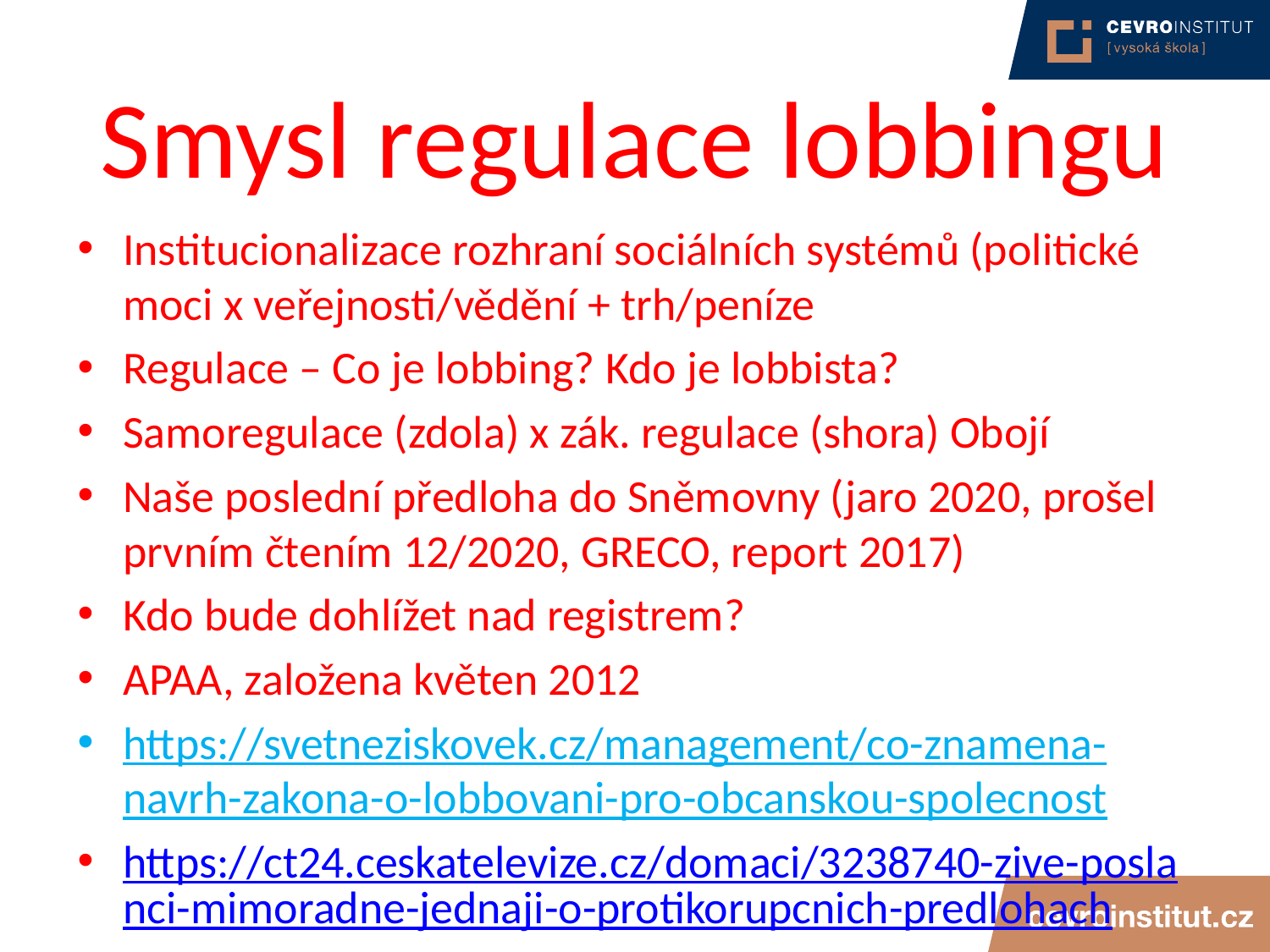

# Smysl regulace lobbingu
Institucionalizace rozhraní sociálních systémů (politické moci x veřejnosti/vědění + trh/peníze
Regulace – Co je lobbing? Kdo je lobbista?
Samoregulace (zdola) x zák. regulace (shora) Obojí
Naše poslední předloha do Sněmovny (jaro 2020, prošel prvním čtením 12/2020, GRECO, report 2017)
Kdo bude dohlížet nad registrem?
APAA, založena květen 2012
https://svetneziskovek.cz/management/co-znamena-navrh-zakona-o-lobbovani-pro-obcanskou-spolecnost
https://ct24.ceskatelevize.cz/domaci/3238740-zive-poslanci-mimoradne-jednaji-o-protikorupcnich-predlohach